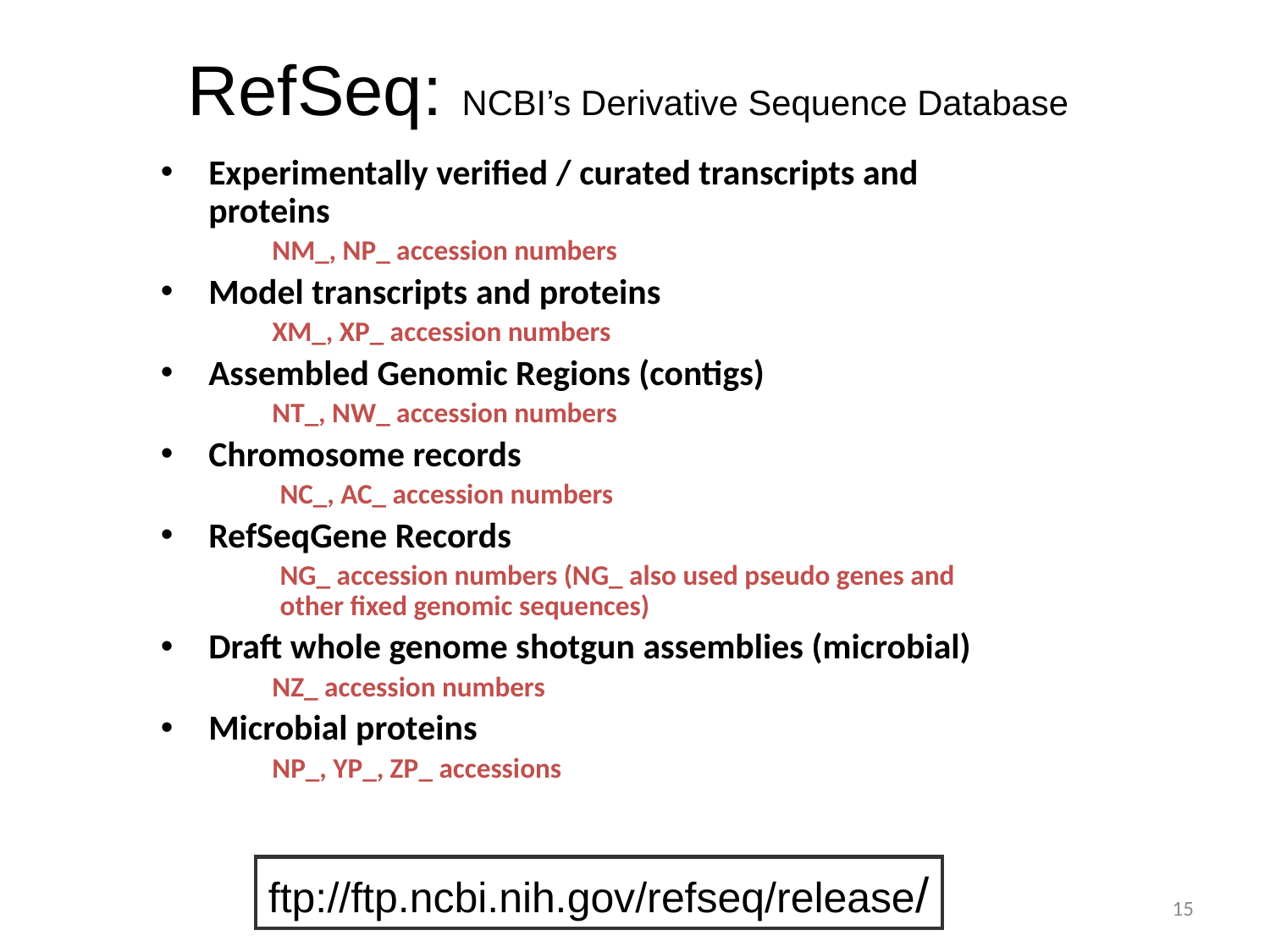

# RefSeq: NCBI’s Derivative Sequence Database
Experimentally verified / curated transcripts and proteins
NM_, NP_ accession numbers
Model transcripts and proteins
XM_, XP_ accession numbers
Assembled Genomic Regions (contigs)
NT_, NW_ accession numbers
Chromosome records
NC_, AC_ accession numbers
RefSeqGene Records
NG_ accession numbers (NG_ also used pseudo genes and other fixed genomic sequences)
Draft whole genome shotgun assemblies (microbial)
NZ_ accession numbers
Microbial proteins
NP_, YP_, ZP_ accessions

ftp://ftp.ncbi.nih.gov/refseq/release/
15